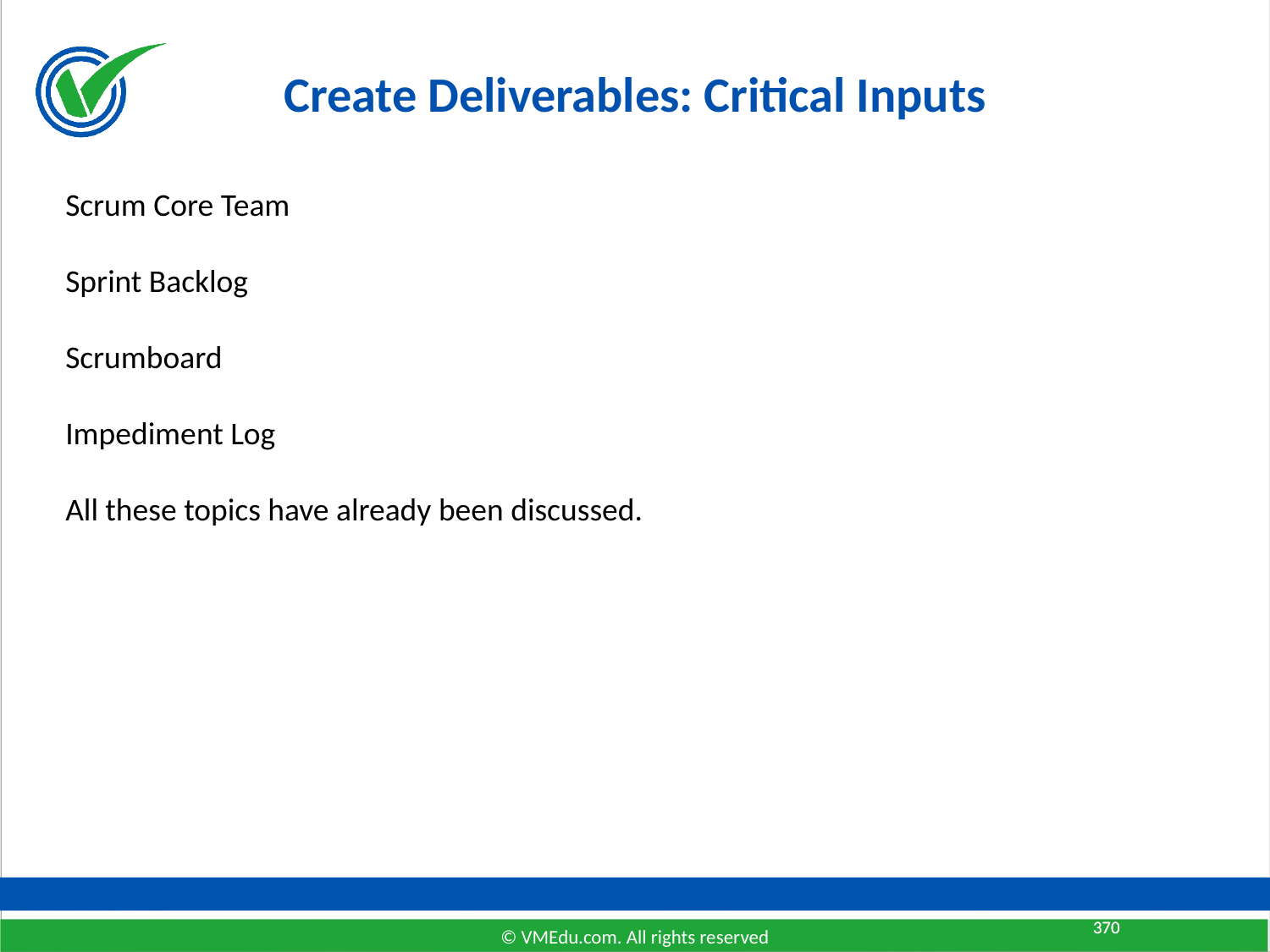

# Create Deliverables: Critical Inputs
Scrum Core Team

Sprint Backlog

Scrumboard

Impediment Log

All these topics have already been discussed.
370